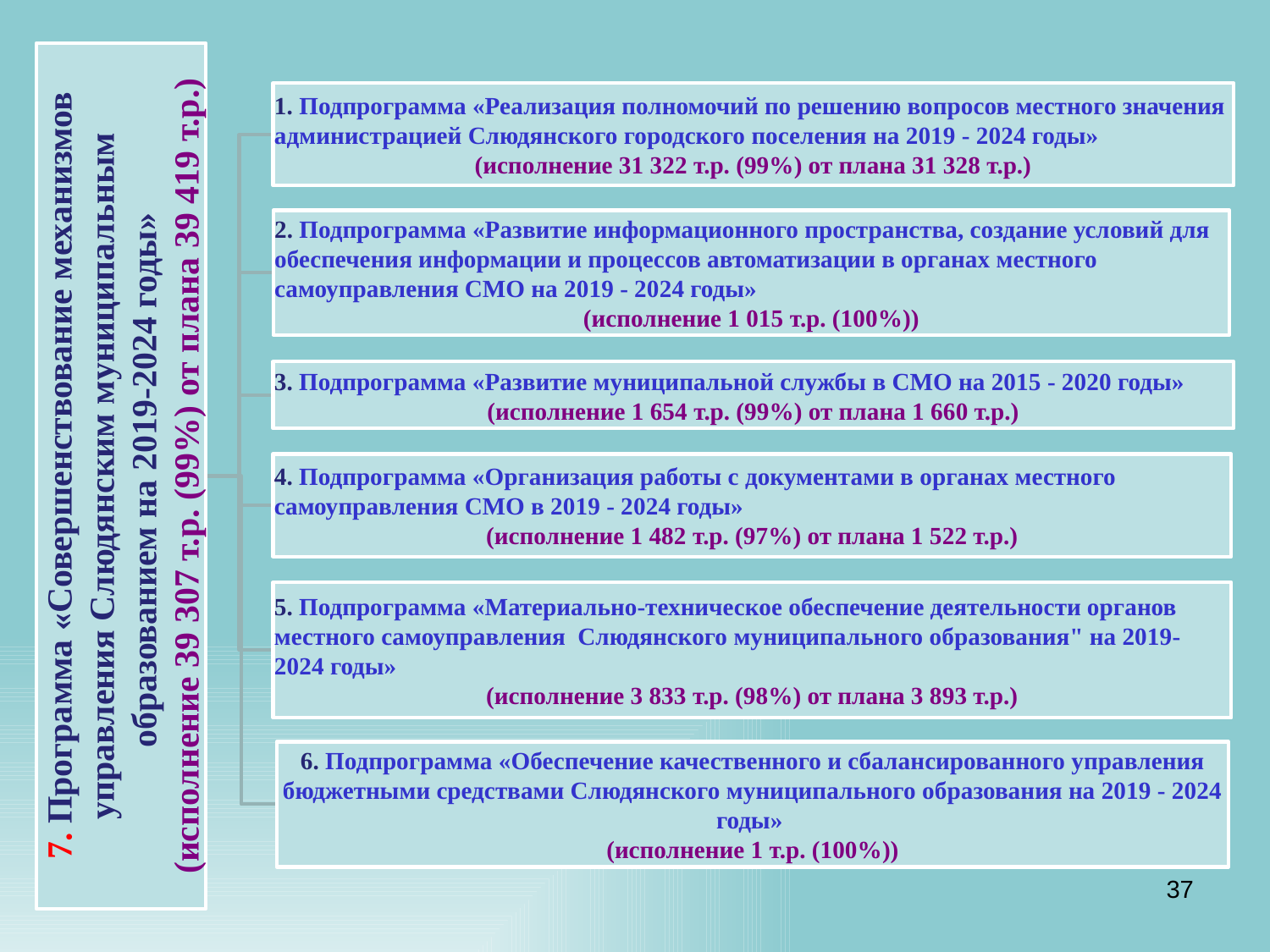

7. Программа «Совершенствование механизмов управления Слюдянским муниципальным образованием на 2019-2024 годы»
(исполнение 39 307 т.р. (99%) от плана 39 419 т.р.)
1. Подпрограмма «Реализация полномочий по решению вопросов местного значения администрацией Слюдянского городского поселения на 2019 - 2024 годы»
(исполнение 31 322 т.р. (99%) от плана 31 328 т.р.)
2. Подпрограмма «Развитие информационного пространства, создание условий для обеспечения информации и процессов автоматизации в органах местного самоуправления СМО на 2019 - 2024 годы»
(исполнение 1 015 т.р. (100%))
3. Подпрограмма «Развитие муниципальной службы в СМО на 2015 - 2020 годы»
(исполнение 1 654 т.р. (99%) от плана 1 660 т.р.)
4. Подпрограмма «Организация работы с документами в органах местного самоуправления СМО в 2019 - 2024 годы»
(исполнение 1 482 т.р. (97%) от плана 1 522 т.р.)
5. Подпрограмма «Материально-техническое обеспечение деятельности органов  местного самоуправления  Слюдянского муниципального образования" на 2019-2024 годы»
(исполнение 3 833 т.р. (98%) от плана 3 893 т.р.)
6. Подпрограмма «Обеспечение качественного и сбалансированного управления бюджетными средствами Слюдянского муниципального образования на 2019 - 2024 годы»
(исполнение 1 т.р. (100%))
37